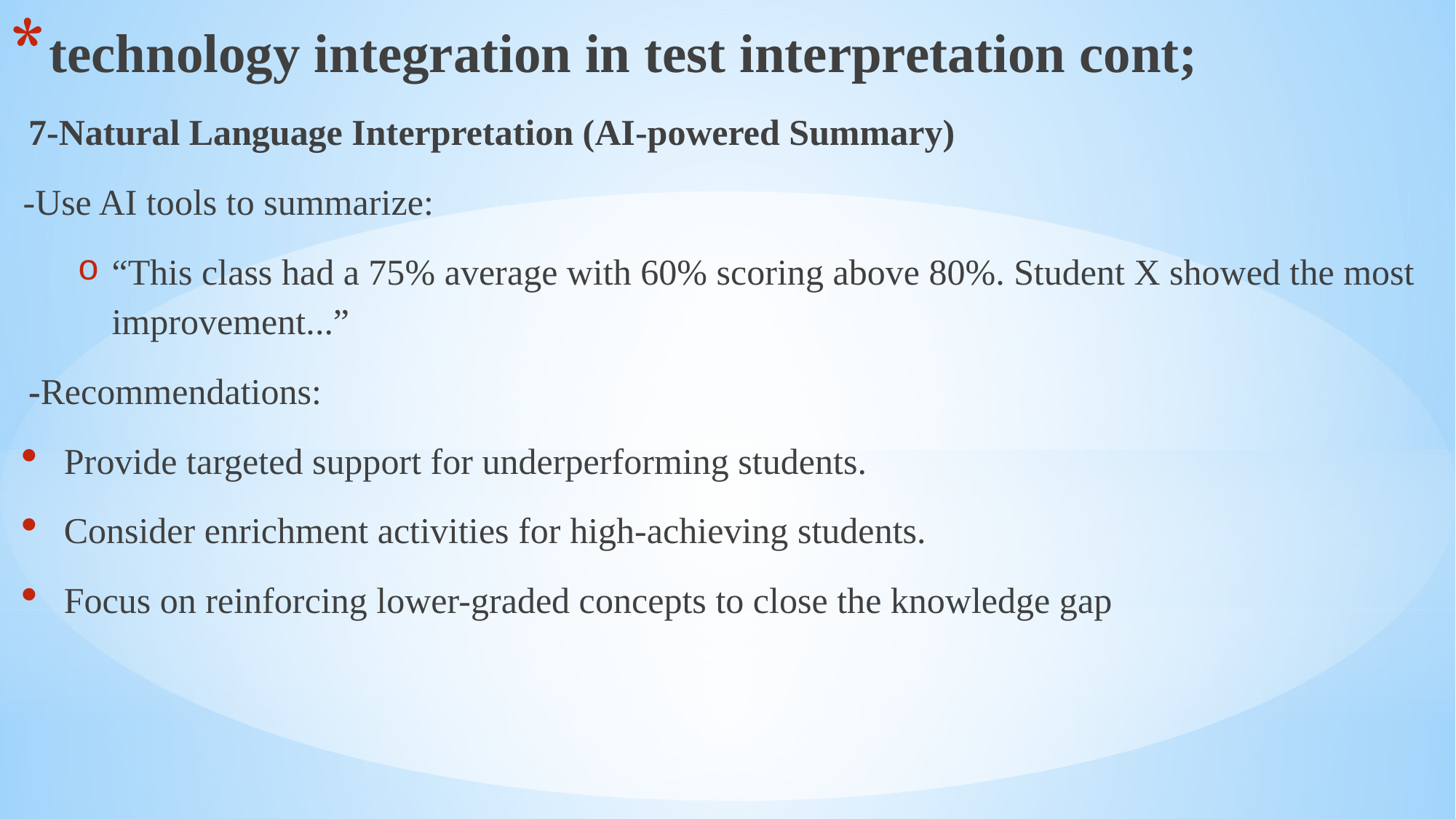

# technology integration in test interpretation cont;
7-Natural Language Interpretation (AI-powered Summary)
-Use AI tools to summarize:
“This class had a 75% average with 60% scoring above 80%. Student X showed the most improvement...”
-Recommendations:
Provide targeted support for underperforming students.
Consider enrichment activities for high-achieving students.
Focus on reinforcing lower-graded concepts to close the knowledge gap